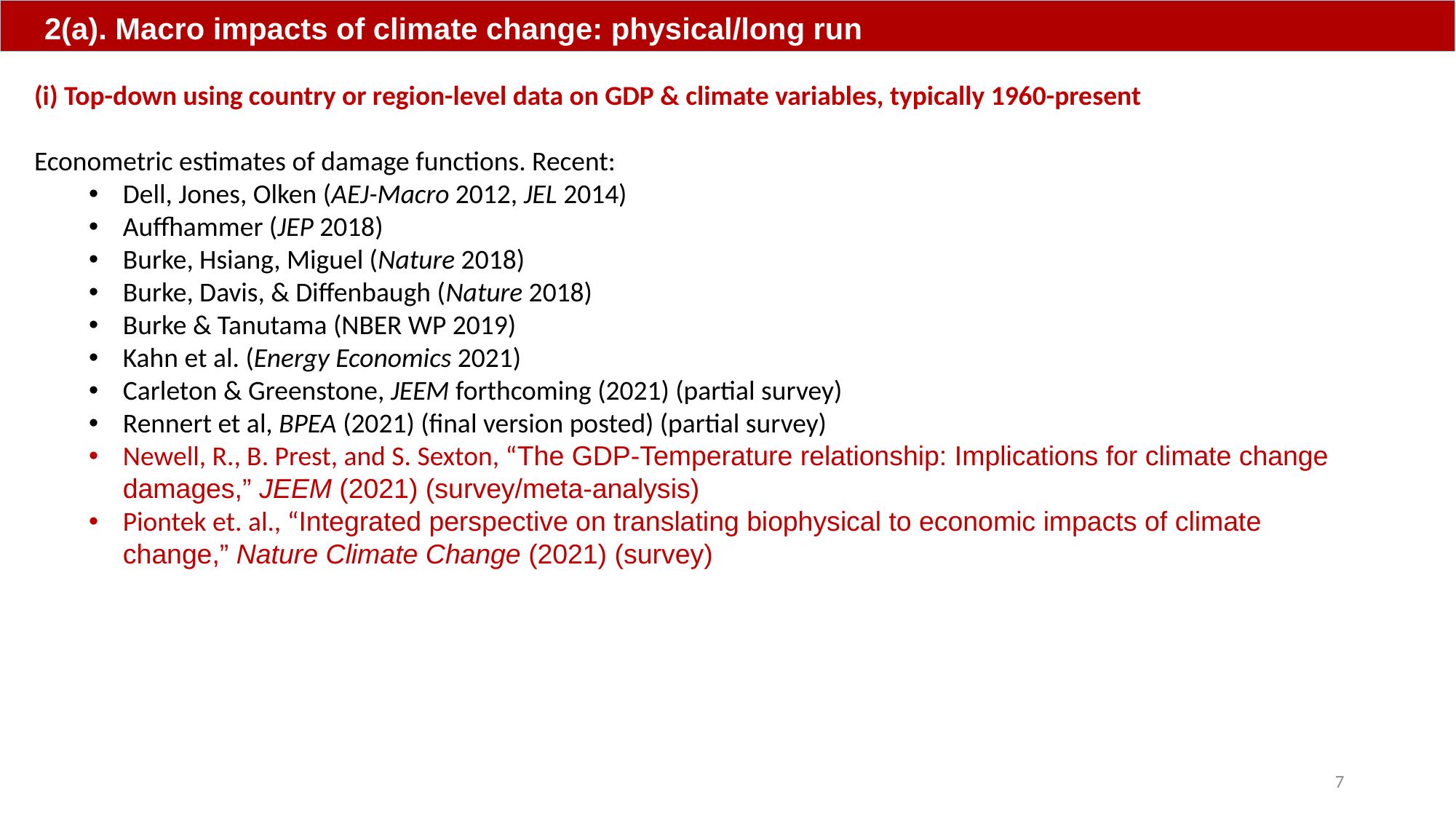

2(a). Macro impacts of climate change: physical/long run
(i) Top-down using country or region-level data on GDP & climate variables, typically 1960-present

Econometric estimates of damage functions. Recent:
Dell, Jones, Olken (AEJ-Macro 2012, JEL 2014)
Auffhammer (JEP 2018)
Burke, Hsiang, Miguel (Nature 2018)
Burke, Davis, & Diffenbaugh (Nature 2018)
Burke & Tanutama (NBER WP 2019)
Kahn et al. (Energy Economics 2021)
Carleton & Greenstone, JEEM forthcoming (2021) (partial survey)
Rennert et al, BPEA (2021) (final version posted) (partial survey)
Newell, R., B. Prest, and S. Sexton, “The GDP-Temperature relationship: Implications for climate change damages,” JEEM (2021) (survey/meta-analysis)
Piontek et. al., “Integrated perspective on translating biophysical to economic impacts of climate change,” Nature Climate Change (2021) (survey)
7